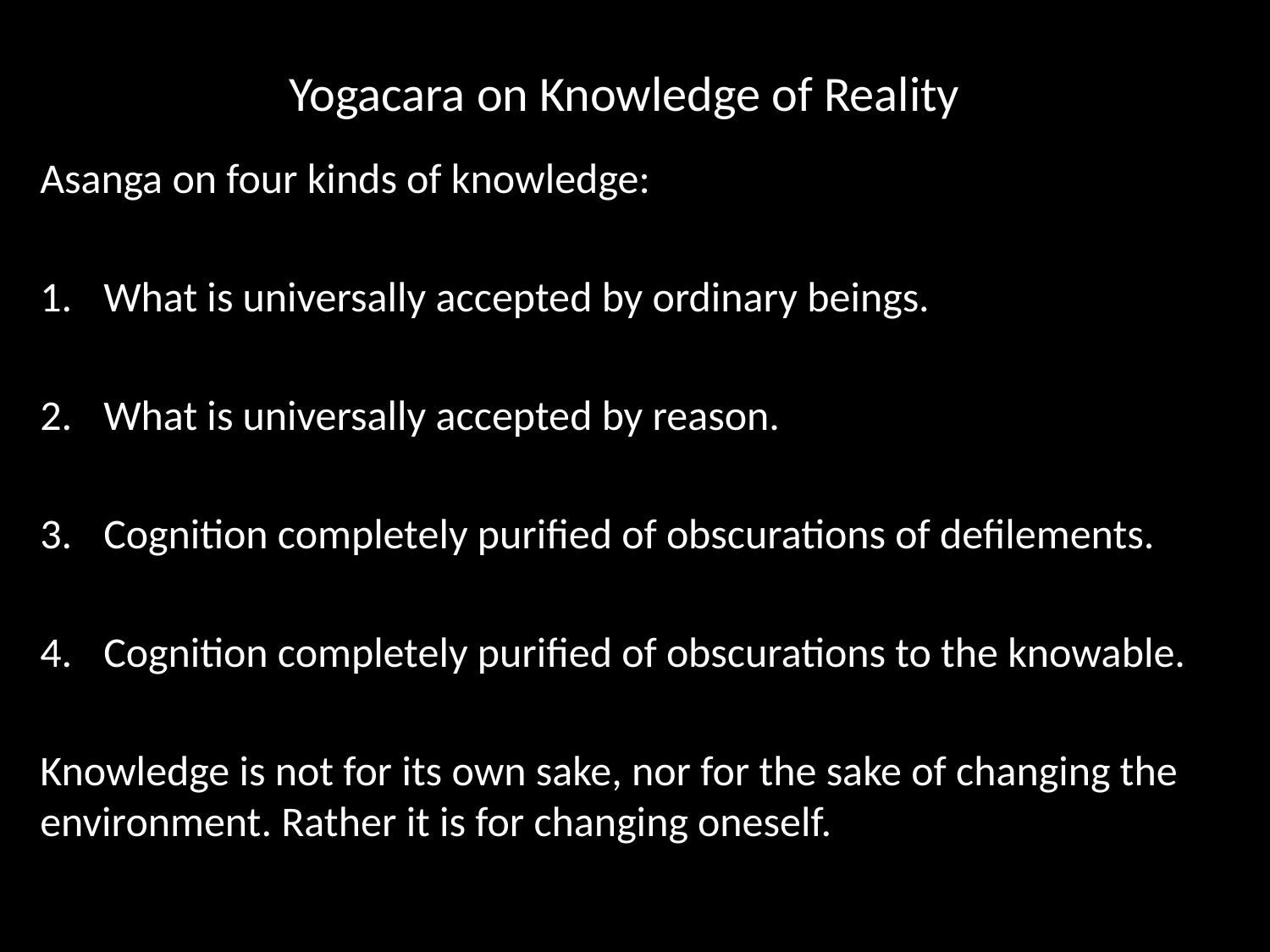

# Yogacara on Knowledge of Reality
Asanga on four kinds of knowledge:

What is universally accepted by ordinary beings.

What is universally accepted by reason.

Cognition completely purified of obscurations of defilements.

Cognition completely purified of obscurations to the knowable.

Knowledge is not for its own sake, nor for the sake of changing the environment. Rather it is for changing oneself.